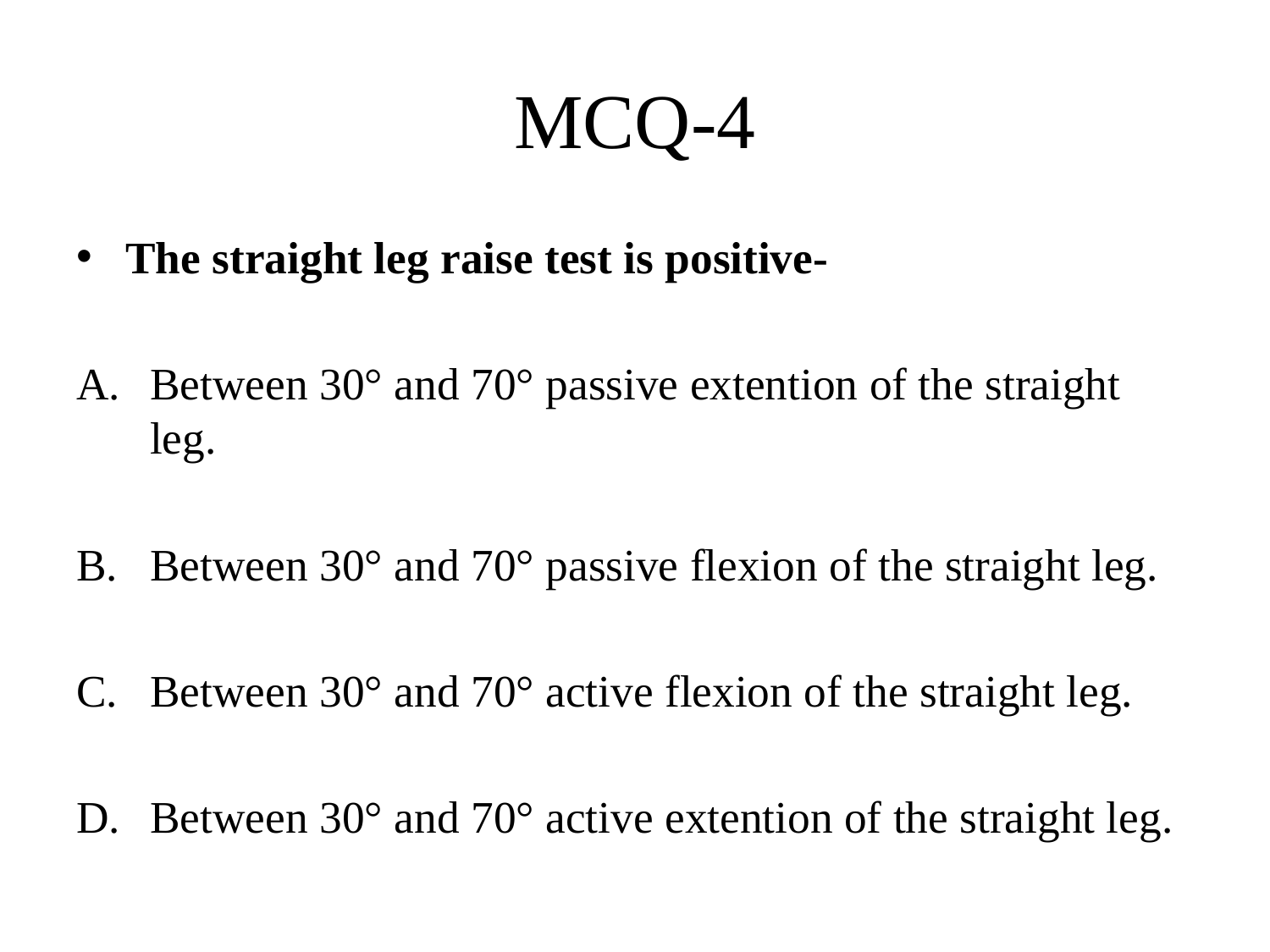

# MCQ-4
The straight leg raise test is positive-

Between 30° and 70° passive extention of the straight leg.

Between 30° and 70° passive flexion of the straight leg.

Between 30° and 70° active flexion of the straight leg.

Between 30° and 70° active extention of the straight leg.